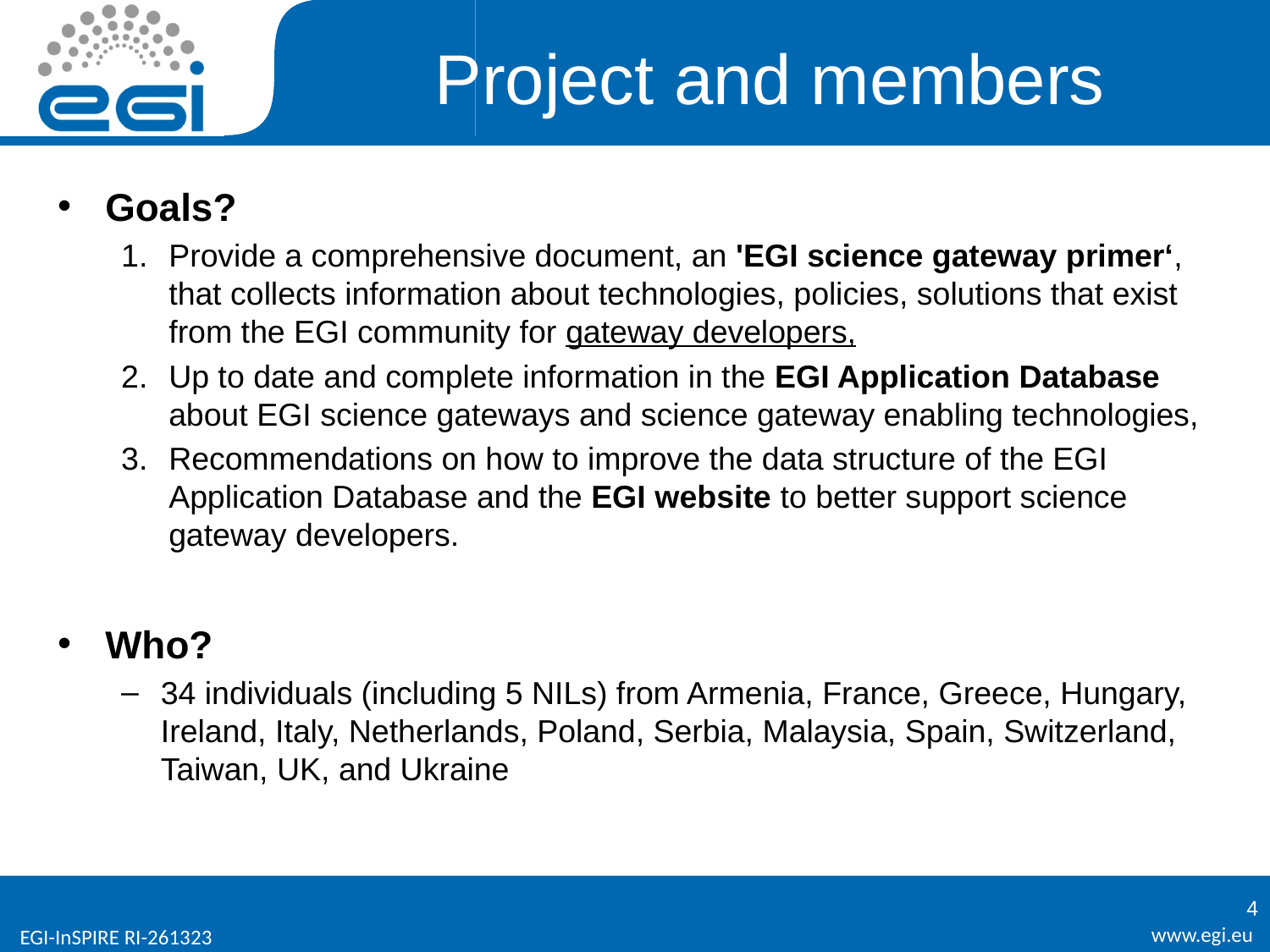

# Project and members
Goals?
Provide a comprehensive document, an 'EGI science gateway primer‘, that collects information about technologies, policies, solutions that exist from the EGI community for gateway developers,
Up to date and complete information in the EGI Application Database about EGI science gateways and science gateway enabling technologies,
Recommendations on how to improve the data structure of the EGI Application Database and the EGI website to better support science gateway developers.

Who?
34 individuals (including 5 NILs) from Armenia, France, Greece, Hungary, Ireland, Italy, Netherlands, Poland, Serbia, Malaysia, Spain, Switzerland, Taiwan, UK, and Ukraine

4